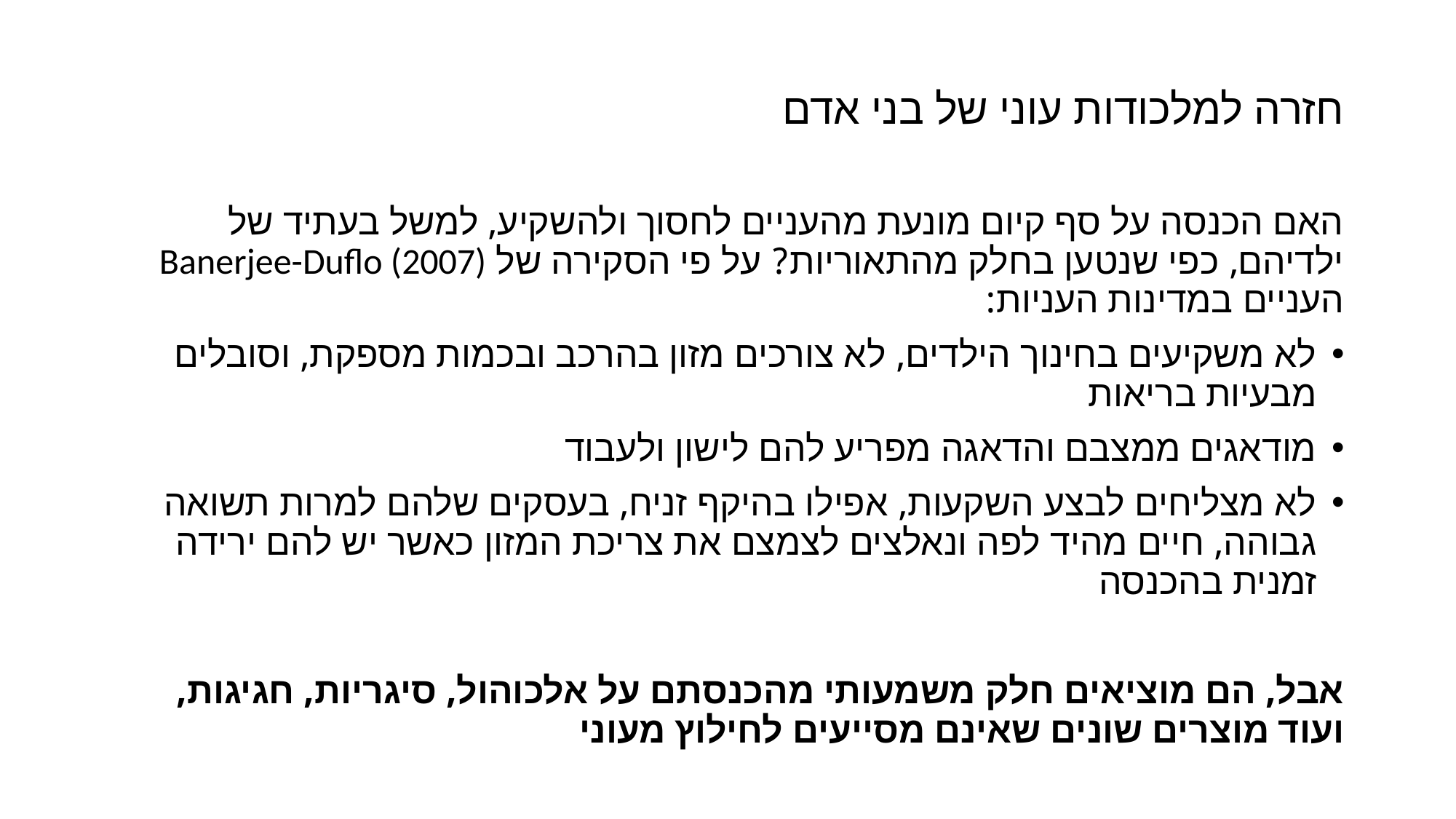

חזרה למלכודות עוני של בני אדם

האם הכנסה על סף קיום מונעת מהעניים לחסוך ולהשקיע, למשל בעתיד של ילדיהם, כפי שנטען בחלק מהתאוריות? על פי הסקירה של Banerjee-Duflo (2007)  העניים במדינות העניות:
לא משקיעים בחינוך הילדים, לא צורכים מזון בהרכב ובכמות מספקת, וסובלים מבעיות בריאות
מודאגים ממצבם והדאגה מפריע להם לישון ולעבוד
לא מצליחים לבצע השקעות, אפילו בהיקף זניח, בעסקים שלהם למרות תשואה גבוהה, חיים מהיד לפה ונאלצים לצמצם את צריכת המזון כאשר יש להם ירידה זמנית בהכנסה

אבל, הם מוציאים חלק משמעותי מהכנסתם על אלכוהול, סיגריות, חגיגות, ועוד מוצרים שונים שאינם מסייעים לחילוץ מעוני